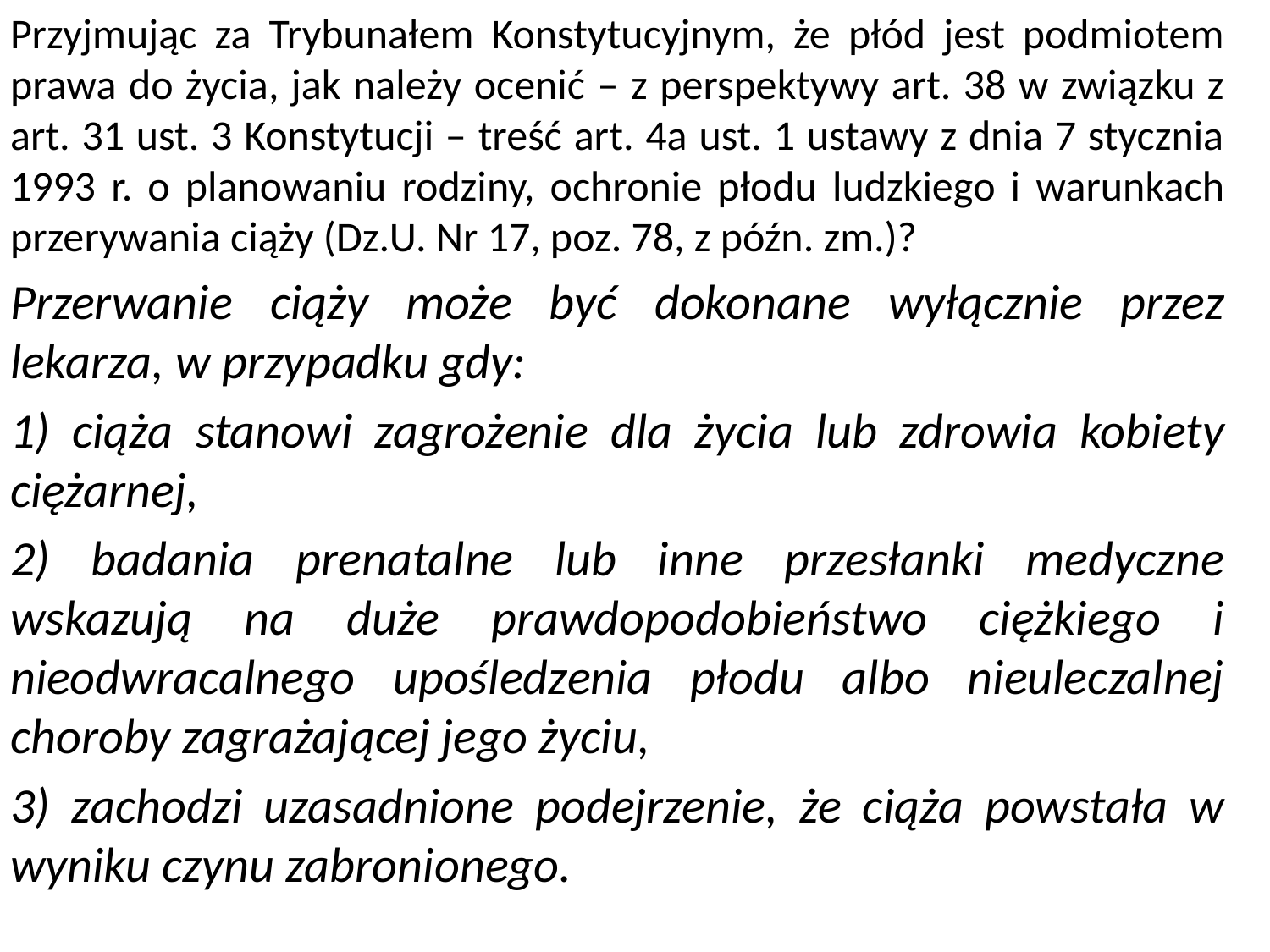

Przyjmując za Trybunałem Konstytucyjnym, że płód jest podmiotem prawa do życia, jak należy ocenić – z perspektywy art. 38 w związku z art. 31 ust. 3 Konstytucji – treść art. 4a ust. 1 ustawy z dnia 7 stycznia 1993 r. o planowaniu rodziny, ochronie płodu ludzkiego i warunkach przerywania ciąży (Dz.U. Nr 17, poz. 78, z późn. zm.)?
Przerwanie ciąży może być dokonane wyłącznie przez lekarza, w przypadku gdy:
1) ciąża stanowi zagrożenie dla życia lub zdrowia kobiety ciężarnej,
2) badania prenatalne lub inne przesłanki medyczne wskazują na duże prawdopodobieństwo ciężkiego i nieodwracalnego upośledzenia płodu albo nieuleczalnej choroby zagrażającej jego życiu,
3) zachodzi uzasadnione podejrzenie, że ciąża powstała w wyniku czynu zabronionego.